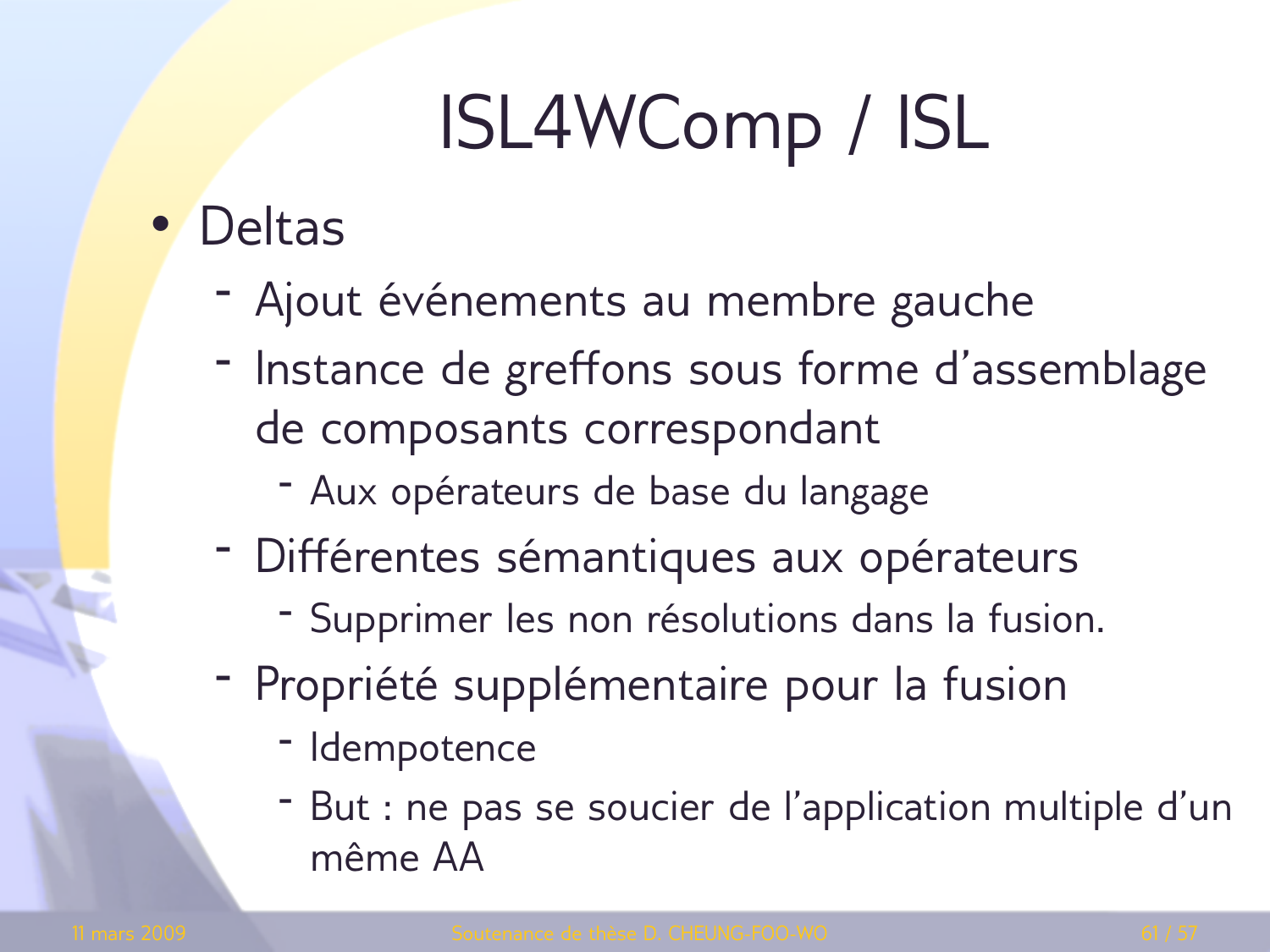

# ISL4WComp / ISL
Deltas
Ajout événements au membre gauche
Instance de greffons sous forme d’assemblage de composants correspondant
Aux opérateurs de base du langage
Différentes sémantiques aux opérateurs
Supprimer les non résolutions dans la fusion.
Propriété supplémentaire pour la fusion
Idempotence
But : ne pas se soucier de l’application multiple d’un même AA

Soutenance de thèse D. CHEUNG-FOO-WO
11 mars 2009
61 / 57